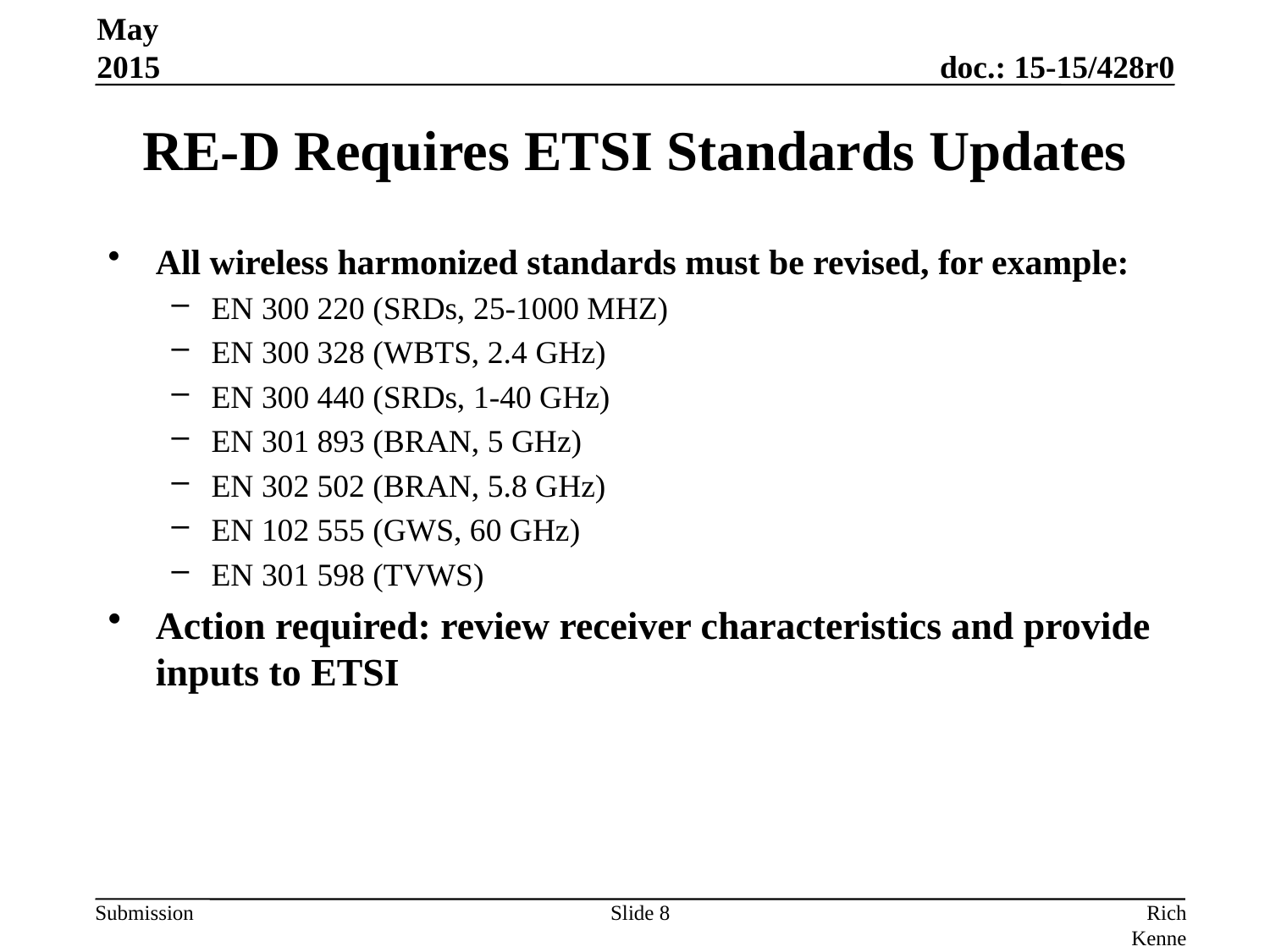

May 2015
# RE-D Requires ETSI Standards Updates
All wireless harmonized standards must be revised, for example:
EN 300 220 (SRDs, 25-1000 MHZ)
EN 300 328 (WBTS, 2.4 GHz)
EN 300 440 (SRDs, 1-40 GHz)
EN 301 893 (BRAN, 5 GHz)
EN 302 502 (BRAN, 5.8 GHz)
EN 102 555 (GWS, 60 GHz)
EN 301 598 (TVWS)
Action required: review receiver characteristics and provide inputs to ETSI
Slide 8
Rich Kennedy, MediaTek